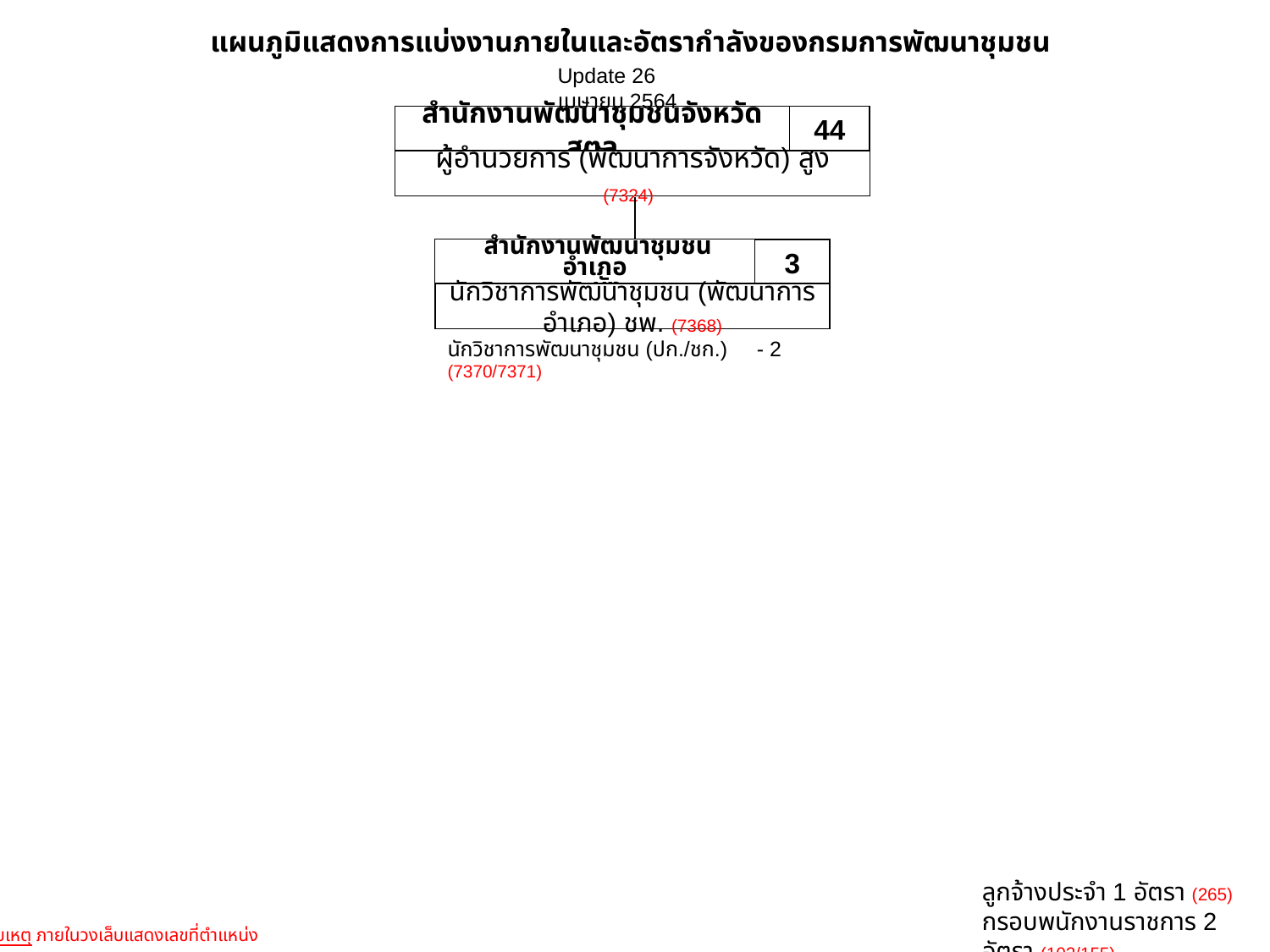

แผนภูมิแสดงการแบ่งงานภายในและอัตรากำลังของกรมการพัฒนาชุมชน
Update 26 เมษายน 2564
สำนักงานพัฒนาชุมชนจังหวัดสตูล
44
ผู้อำนวยการ (พัฒนาการจังหวัด) สูง (7324)

 สำนักงานพัฒนาชุมชนอำเภอ
มะนัง
3
นักวิชาการพัฒนาชุมชน (พัฒนาการอำเภอ) ชพ. (7368)
นักวิชาการพัฒนาชุมชน (ปก./ชก.)     - 2
(7370/7371)
ลูกจ้างประจำ 1 อัตรา (265)
กรอบพนักงานราชการ 2 อัตรา (102/155)
หมายเหตุ ภายในวงเล็บแสดงเลขที่ตำแหน่ง